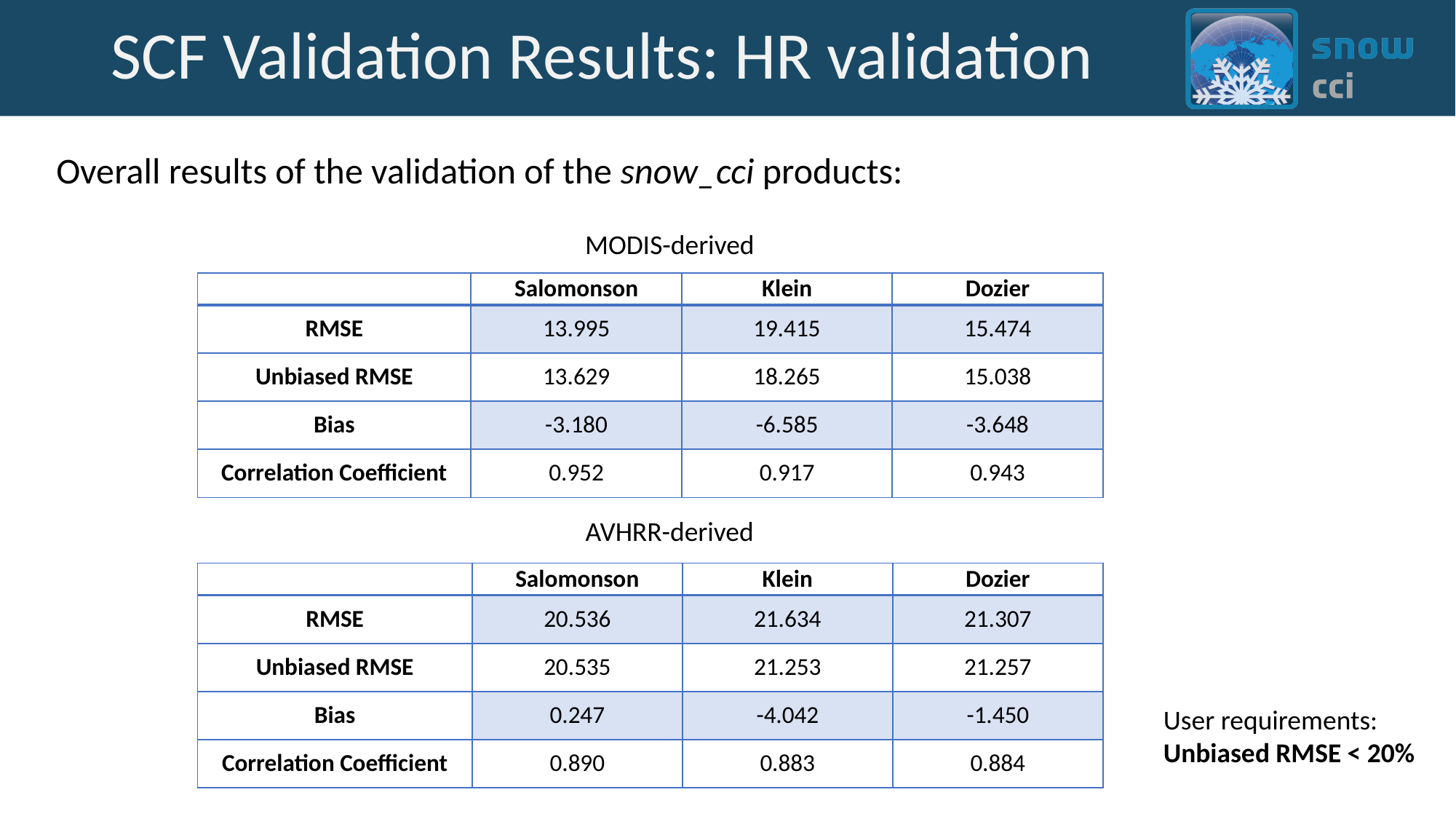

# SCF Validation Results: HR validation
Overall results of the validation of the snow_cci products:
MODIS-derived
|  | Salomonson | Klein | Dozier |
| --- | --- | --- | --- |
| RMSE | 13.995 | 19.415 | 15.474 |
| Unbiased RMSE | 13.629 | 18.265 | 15.038 |
| Bias | -3.180 | -6.585 | -3.648 |
| Correlation Coefficient | 0.952 | 0.917 | 0.943 |
AVHRR-derived
|  | Salomonson | Klein | Dozier |
| --- | --- | --- | --- |
| RMSE | 20.536 | 21.634 | 21.307 |
| Unbiased RMSE | 20.535 | 21.253 | 21.257 |
| Bias | 0.247 | -4.042 | -1.450 |
| Correlation Coefficient | 0.890 | 0.883 | 0.884 |
User requirements:
Unbiased RMSE < 20%